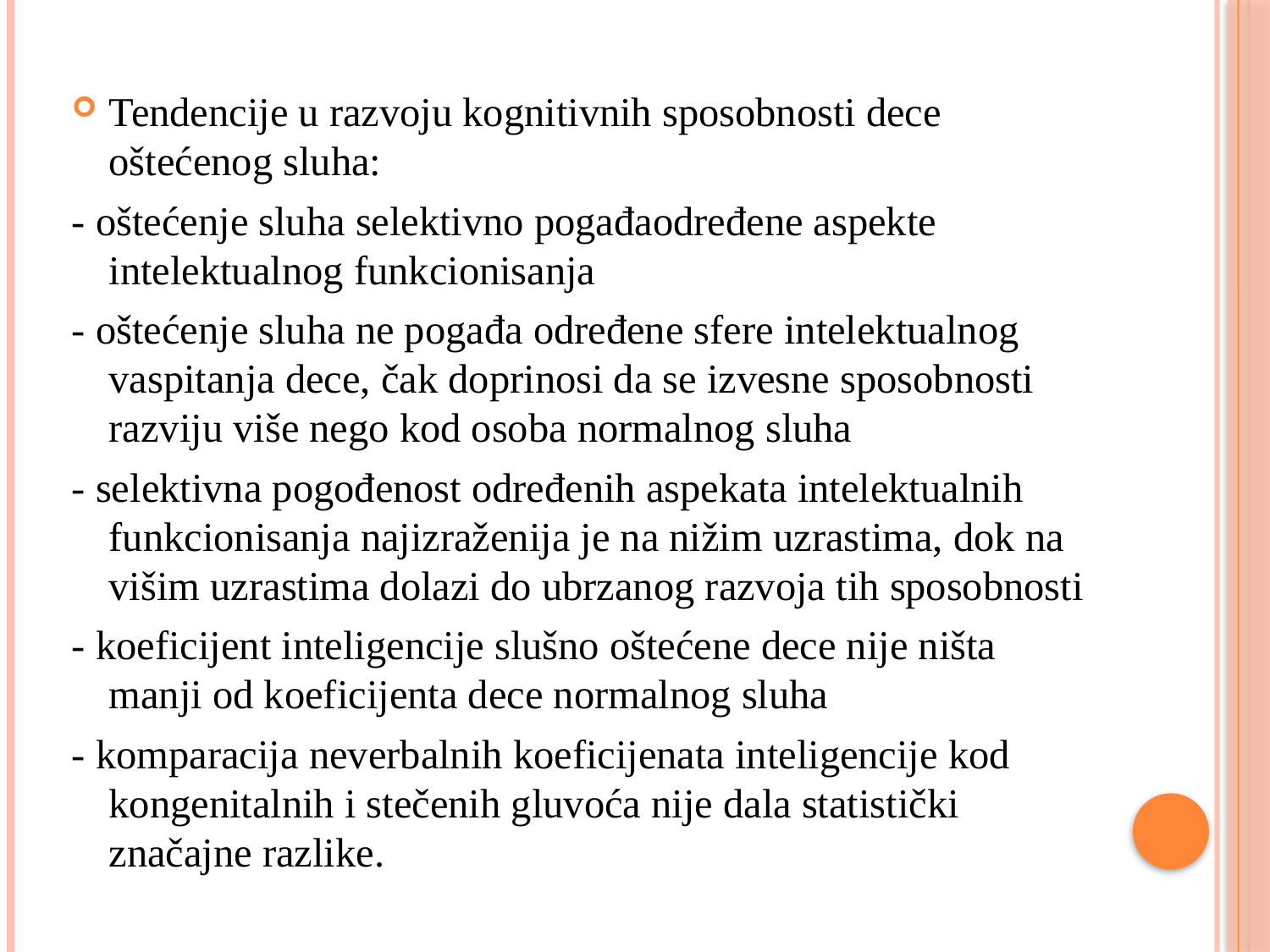

Tendencije u razvoju kognitivnih sposobnosti dece oštećenog sluha:
- oštećenje sluha selektivno pogađaodređene aspekte intelektualnog funkcionisanja
- oštećenje sluha ne pogađa određene sfere intelektualnog vaspitanja dece, čak doprinosi da se izvesne sposobnosti razviju više nego kod osoba normalnog sluha
- selektivna pogođenost određenih aspekata intelektualnih funkcionisanja najizraženija je na nižim uzrastima, dok na višim uzrastima dolazi do ubrzanog razvoja tih sposobnosti
- koeficijent inteligencije slušno oštećene dece nije ništa manji od koeficijenta dece normalnog sluha
- komparacija neverbalnih koeficijenata inteligencije kod kongenitalnih i stečenih gluvoća nije dala statistički značajne razlike.